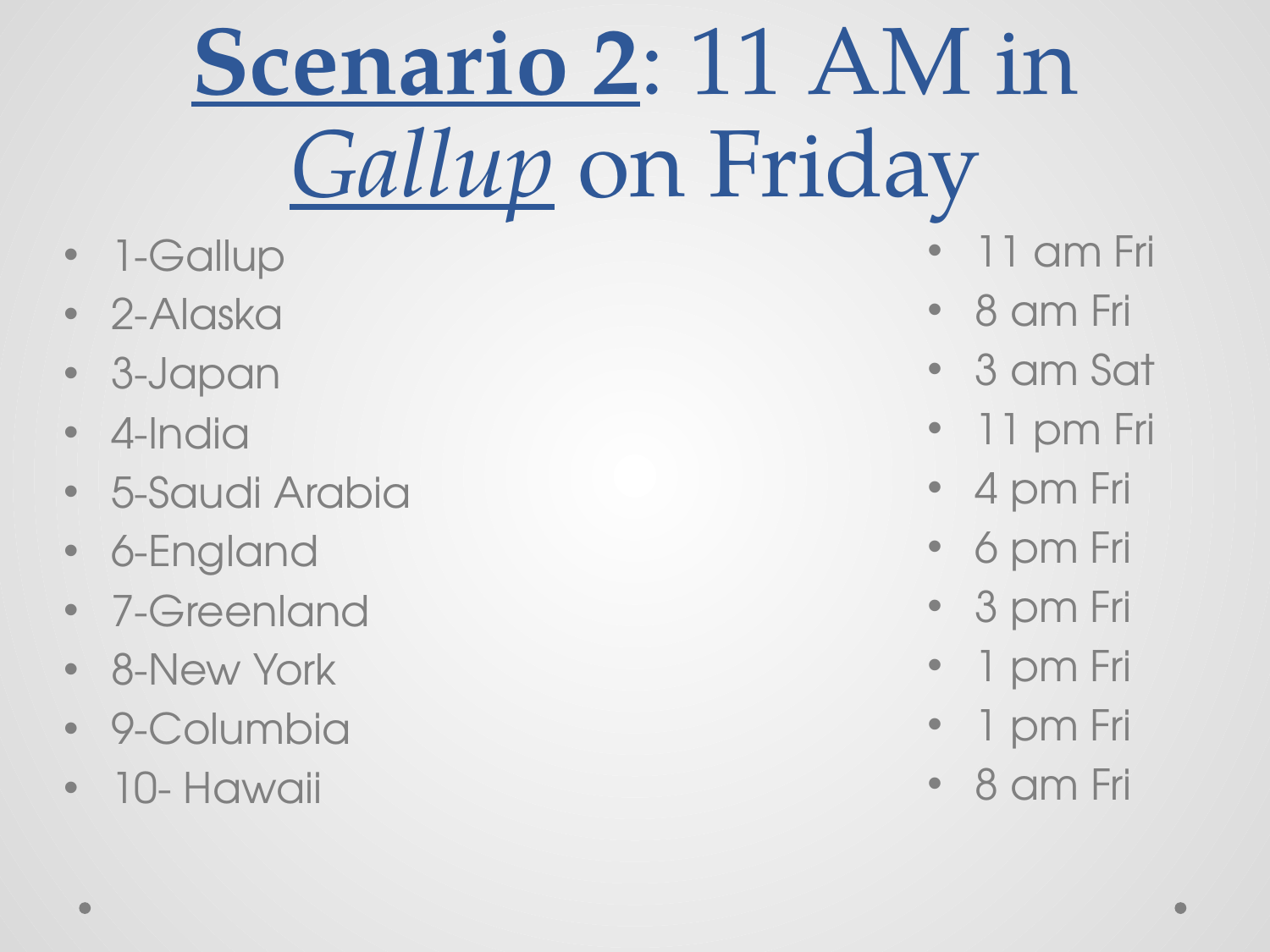

# Scenario 2: 11 AM in Gallup on Friday
11 am Fri
8 am Fri
3 am Sat
11 pm Fri
4 pm Fri
6 pm Fri
3 pm Fri
1 pm Fri
1 pm Fri
8 am Fri
1-Gallup
2-Alaska
3-Japan
4-India
5-Saudi Arabia
6-England
7-Greenland
8-New York
9-Columbia
10- Hawaii